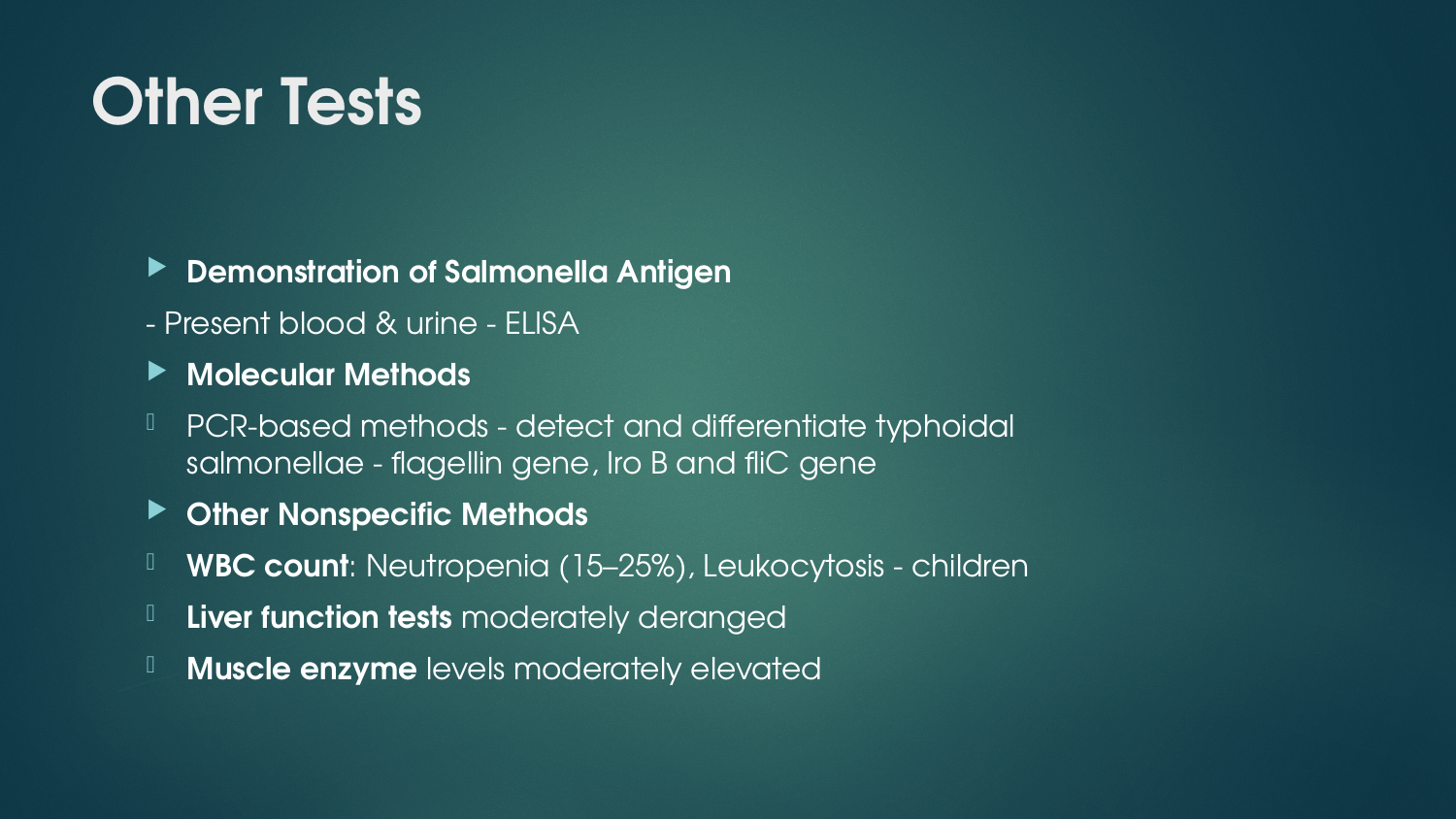

# Other Tests
Demonstration of Salmonella Antigen
- Present blood & urine - ELISA
Molecular Methods
PCR-based methods - detect and differentiate typhoidal salmonellae - flagellin gene, Iro B and fliC gene
Other Nonspecific Methods
WBC count: Neutropenia (15–25%), Leukocytosis - children
Liver function tests moderately deranged
Muscle enzyme levels moderately elevated